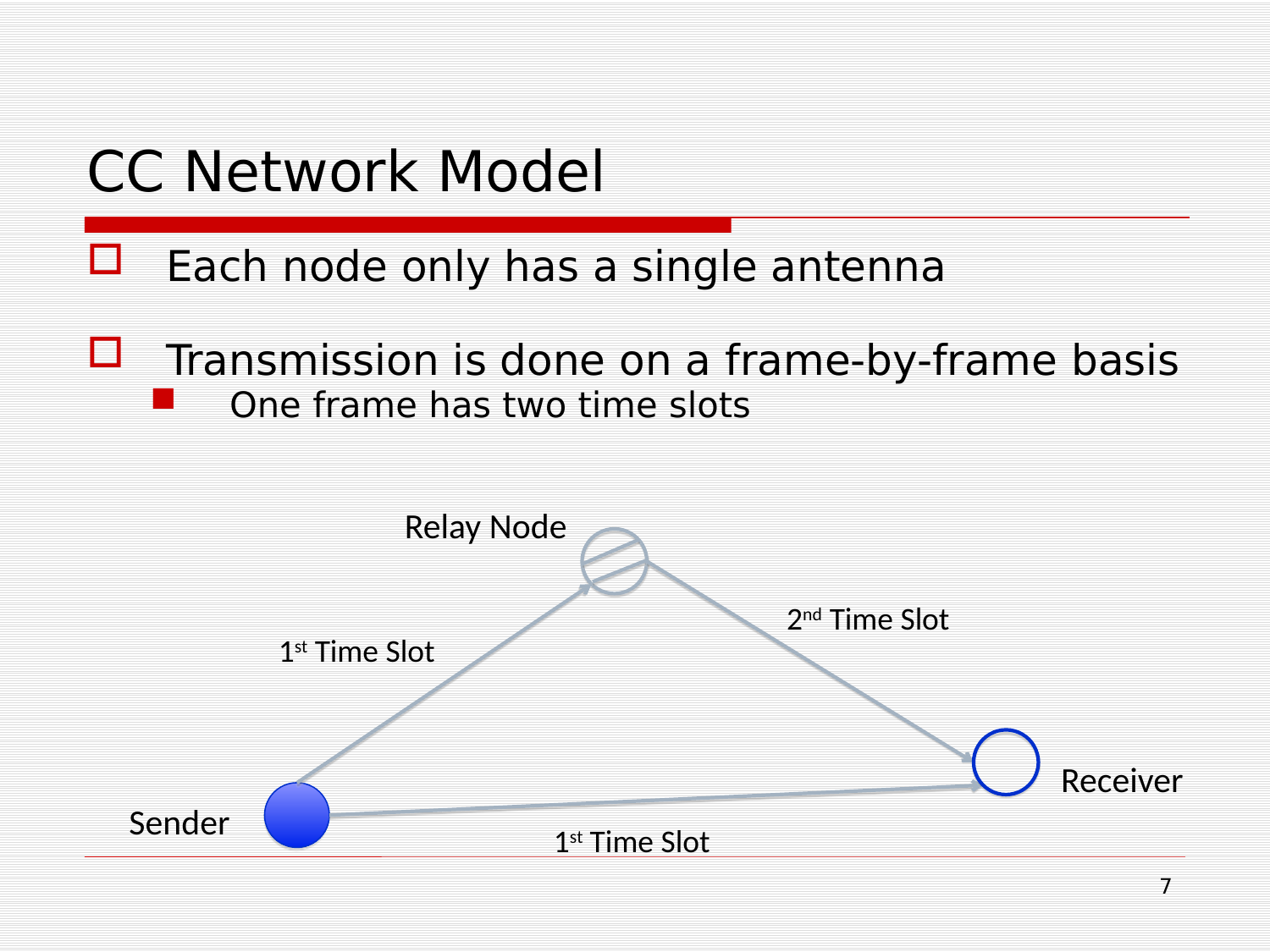

CC Network Model
Each node only has a single antenna

Transmission is done on a frame-by-frame basis
One frame has two time slots
Relay Node

2nd Time Slot
1st Time Slot

Receiver

Sender
1st Time Slot
7